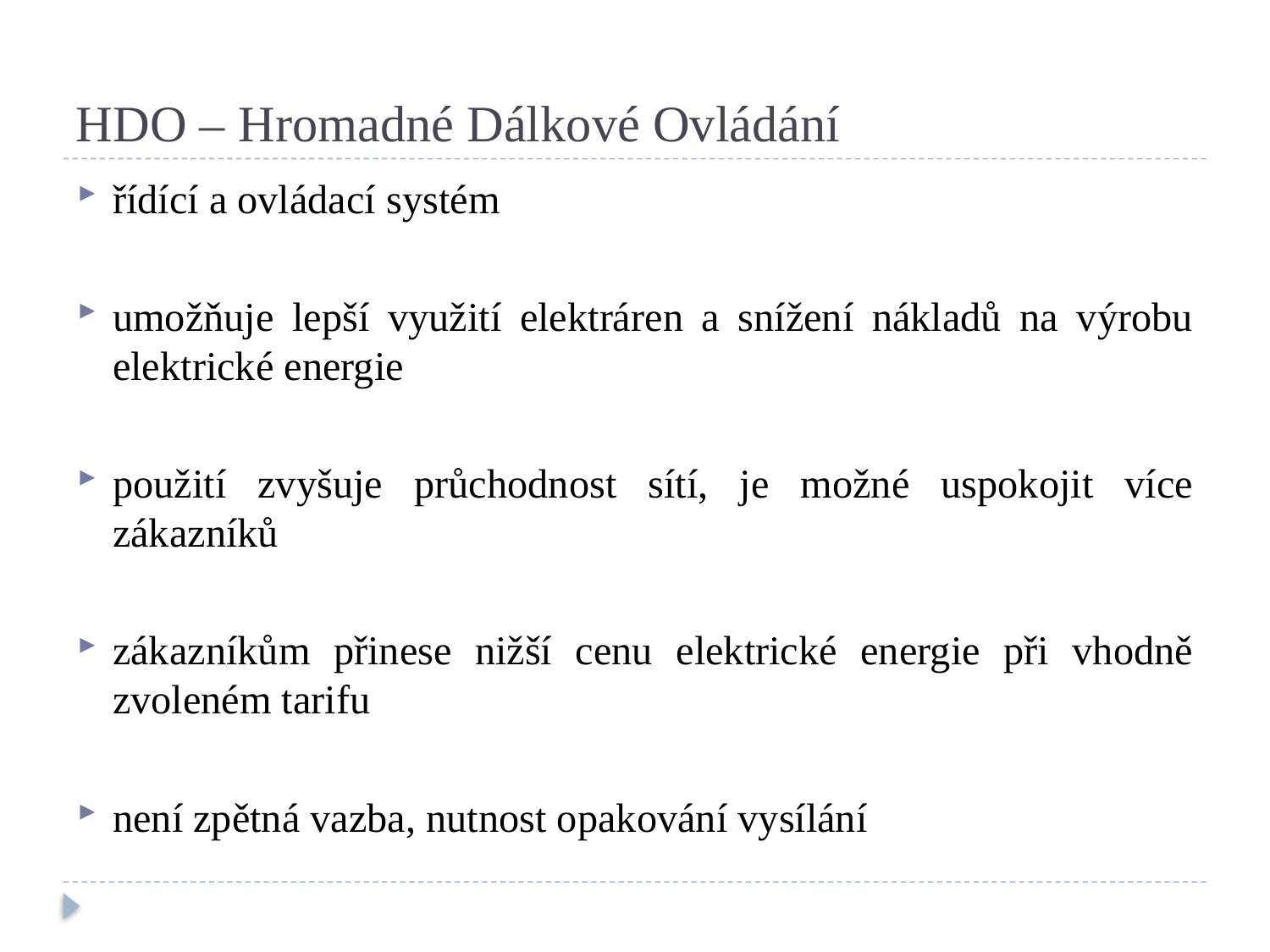

# HDO – Hromadné Dálkové Ovládání
řídící a ovládací systém

umožňuje lepší využití elektráren a snížení nákladů na výrobu elektrické energie

použití zvyšuje průchodnost sítí, je možné uspokojit více zákazníků

zákazníkům přinese nižší cenu elektrické energie při vhodně zvoleném tarifu

není zpětná vazba, nutnost opakování vysílání